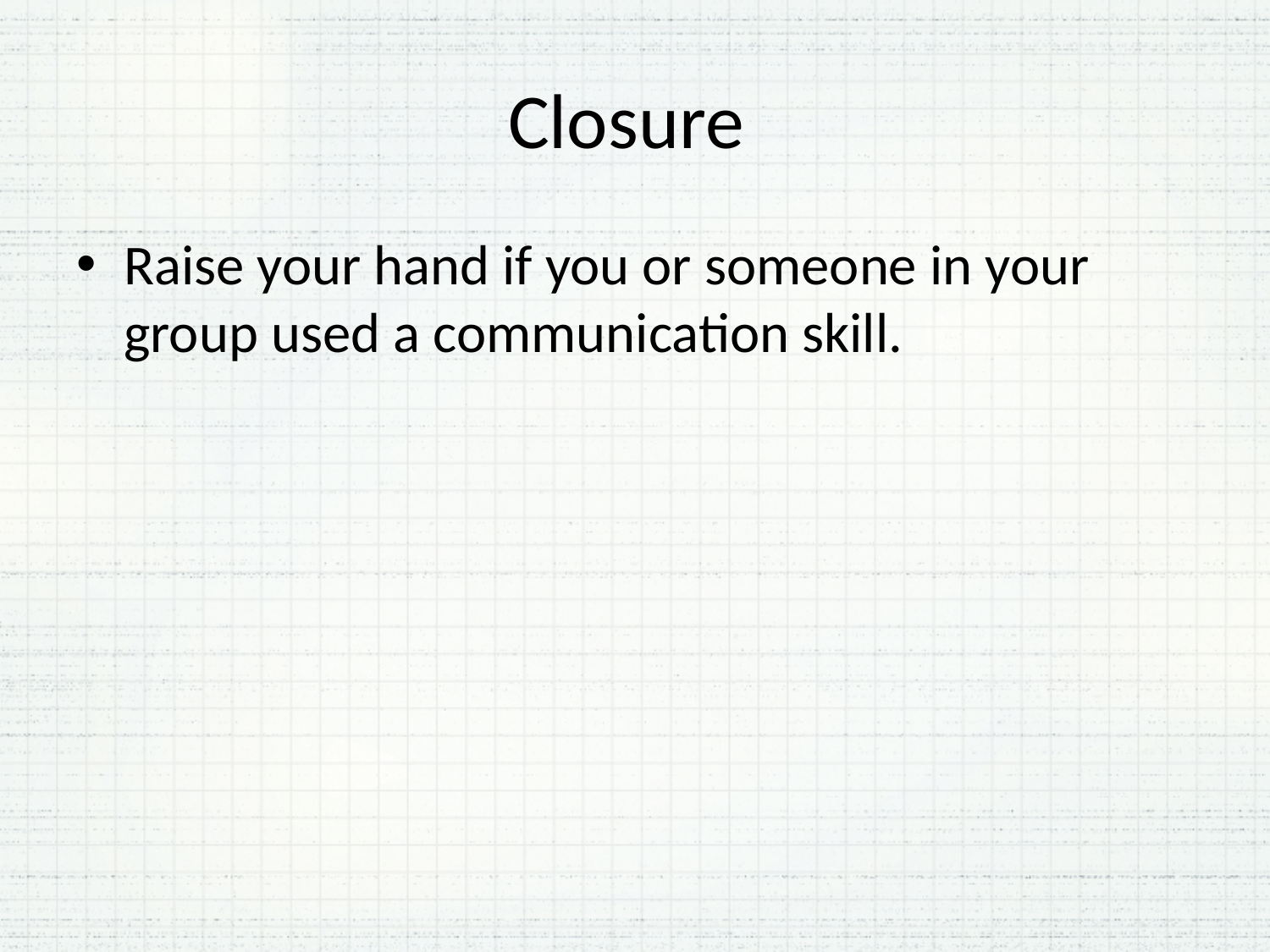

# Closure
Raise your hand if you or someone in your group used a communication skill.